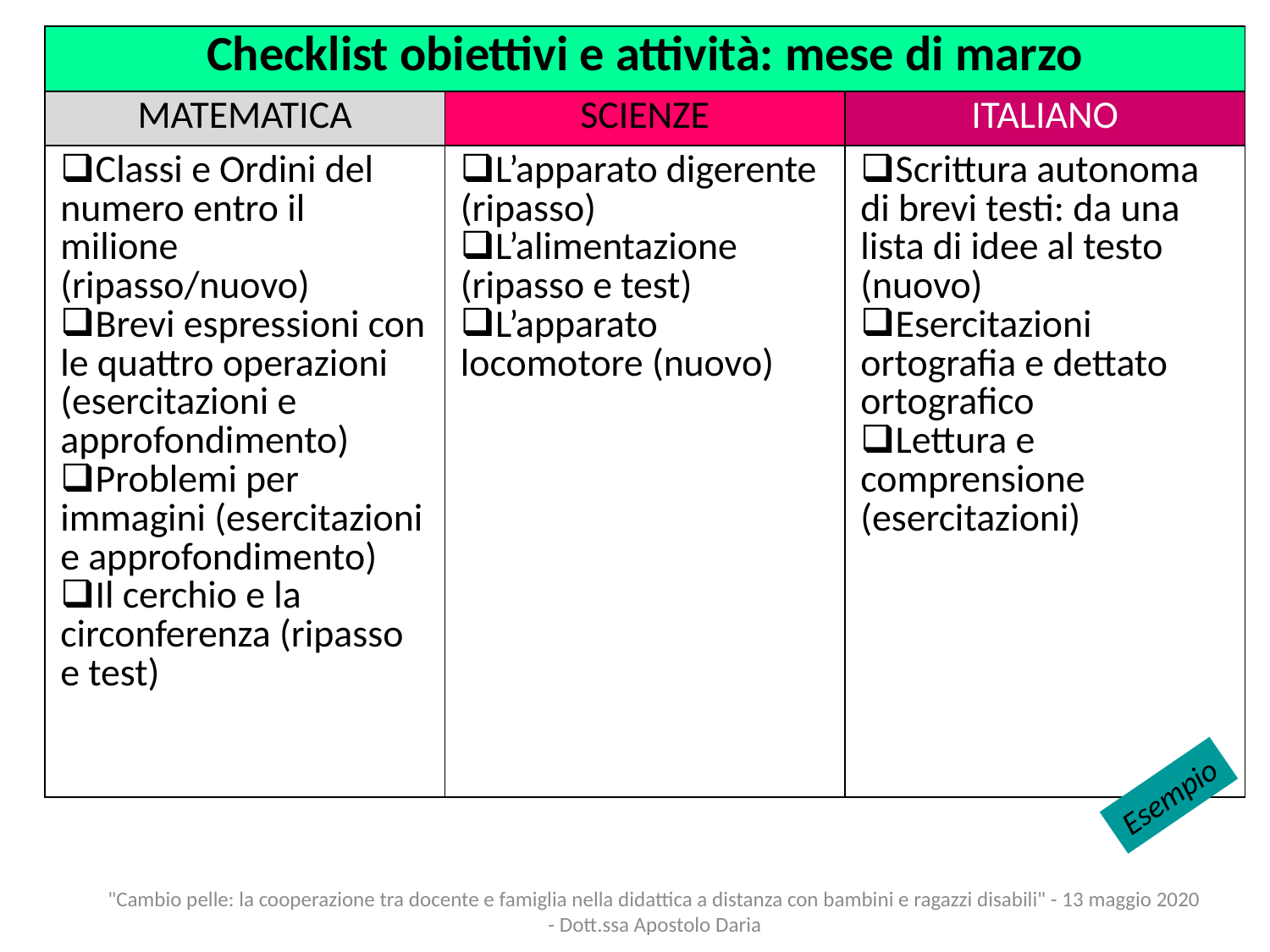

| Checklist obiettivi e attività: mese di marzo |  |  |
| --- | --- | --- |
| MATEMATICA | SCIENZE | ITALIANO |
| Classi e Ordini del numero entro il milione (ripasso/nuovo) Brevi espressioni con le quattro operazioni (esercitazioni e approfondimento) Problemi per immagini (esercitazioni e approfondimento) Il cerchio e la circonferenza (ripasso e test) | L’apparato digerente (ripasso) L’alimentazione (ripasso e test) L’apparato locomotore (nuovo) | Scrittura autonoma di brevi testi: da una lista di idee al testo (nuovo) Esercitazioni ortografia e dettato ortografico Lettura e comprensione (esercitazioni) |
Esempio
"Cambio pelle: la cooperazione tra docente e famiglia nella didattica a distanza con bambini e ragazzi disabili" - 13 maggio 2020 - Dott.ssa Apostolo Daria